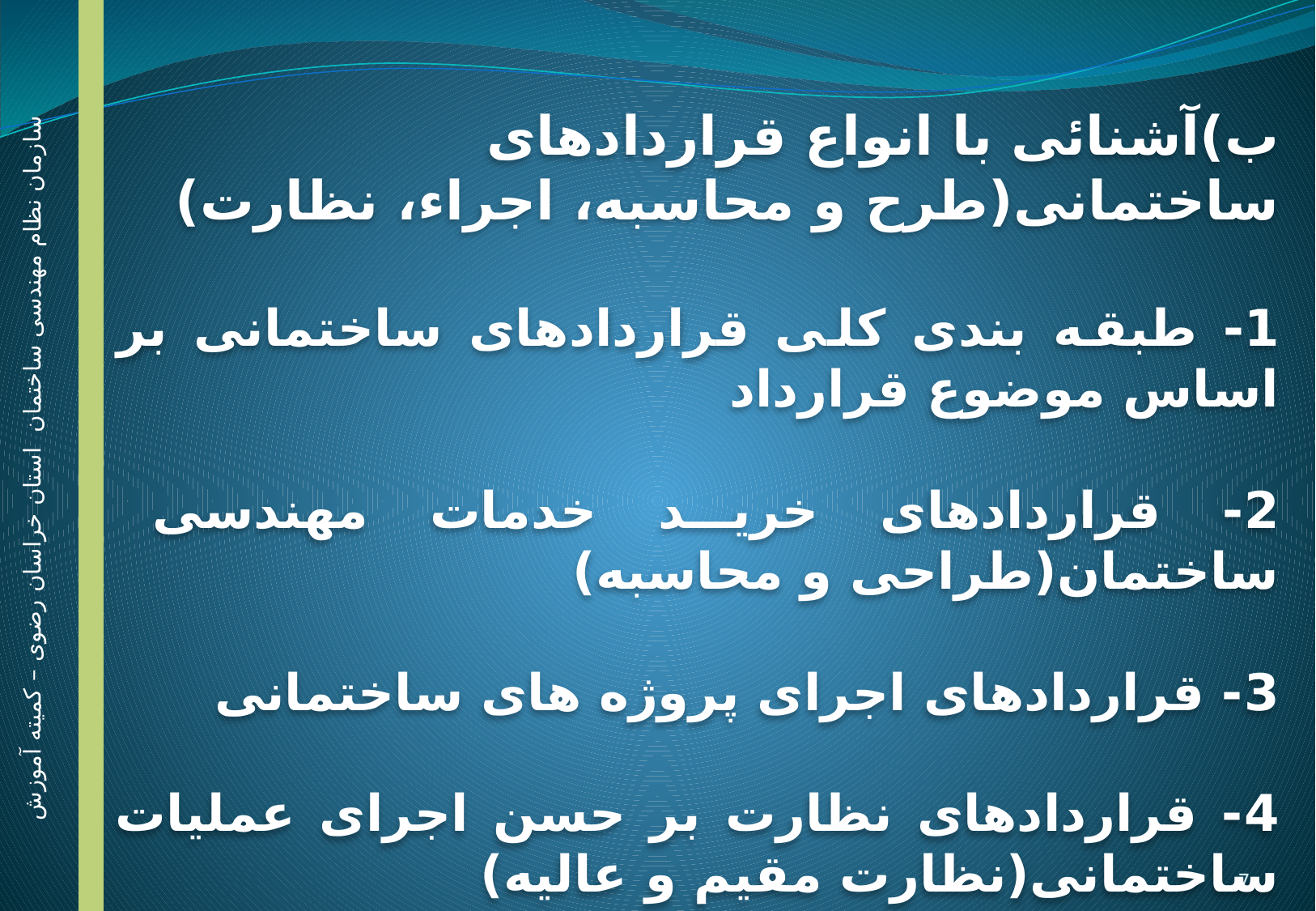

ب)آشنائی با انواع قراردادهای ساختمانی(طرح و محاسبه، اجراء، نظارت)

1- طبقه بندی کلی قراردادهای ساختمانی بر اساس موضوع قرارداد

2- قراردادهای خرید خدمات مهندسی ساختمان(طراحی و محاسبه)

3- قراردادهای اجرای پروژه های ساختمانی

4- قراردادهای نظارت بر حسن اجرای عملیات ساختمانی(نظارت مقیم و عالیه)
سازمان نظام مهندسی ساختمان  استان خراسان رضوی – کمیته آموزش

7